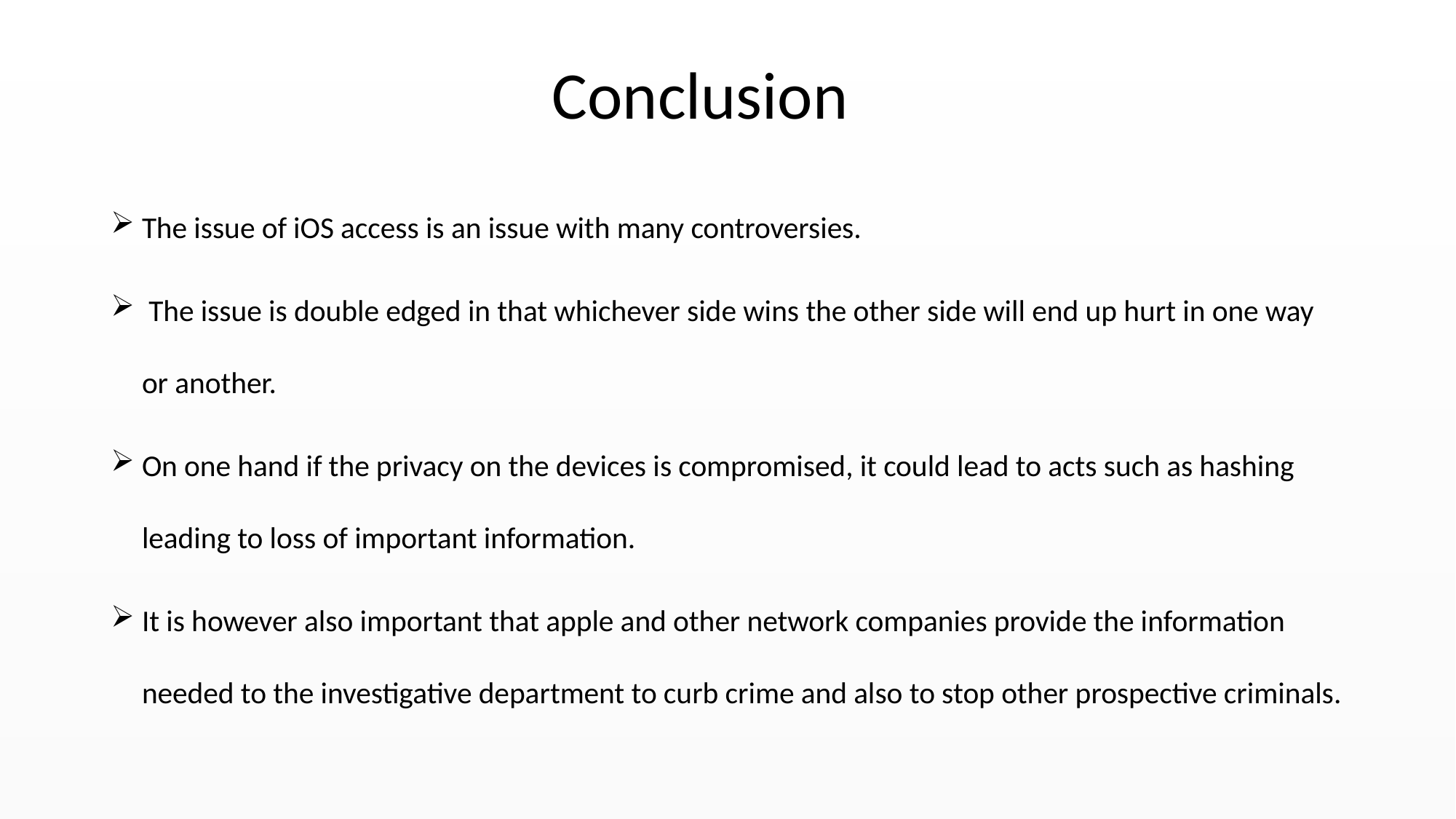

# Conclusion
The issue of iOS access is an issue with many controversies.
 The issue is double edged in that whichever side wins the other side will end up hurt in one way or another.
On one hand if the privacy on the devices is compromised, it could lead to acts such as hashing leading to loss of important information.
It is however also important that apple and other network companies provide the information needed to the investigative department to curb crime and also to stop other prospective criminals.